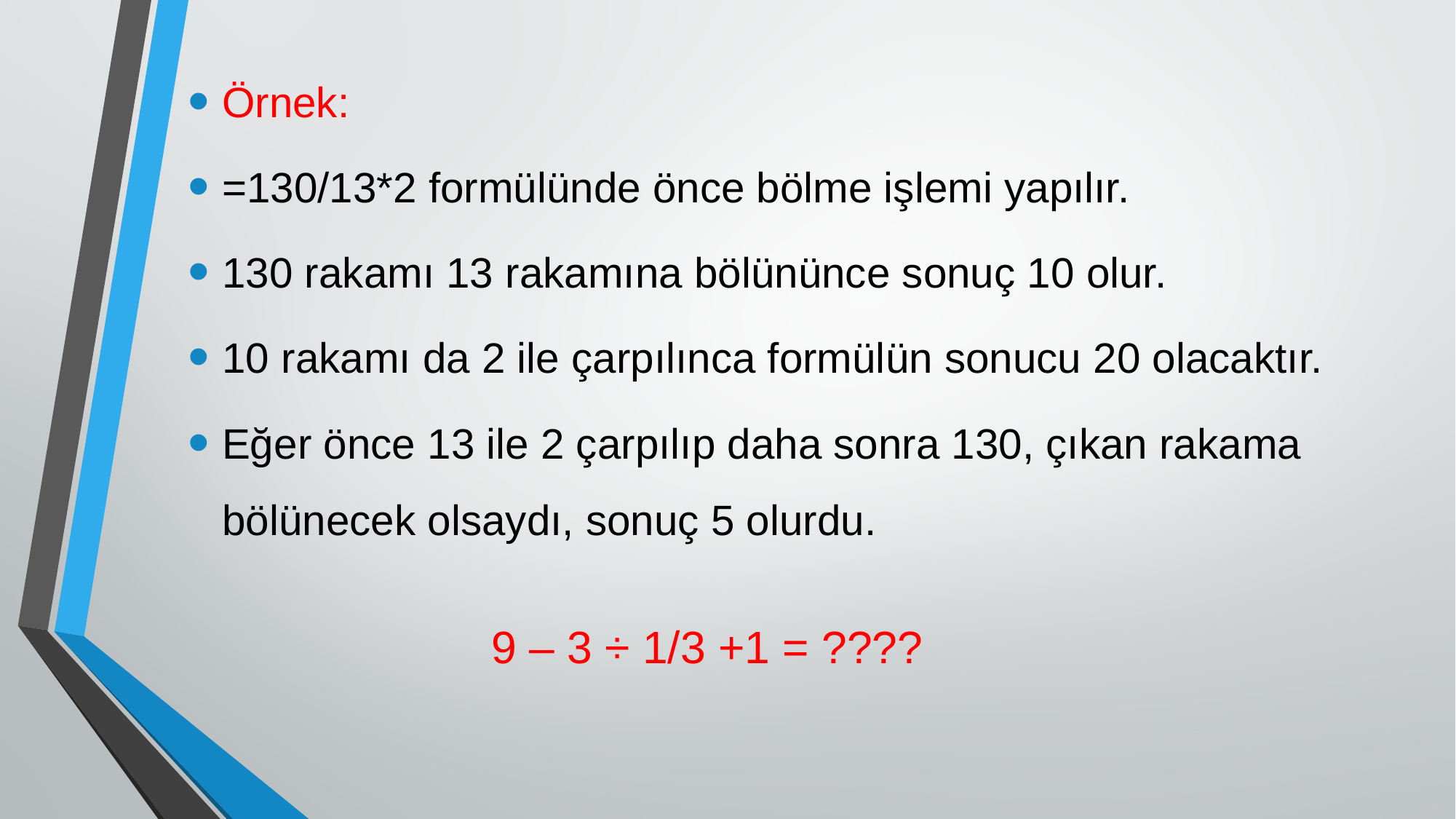

Örnek:
=130/13*2 formülünde önce bölme işlemi yapılır.
130 rakamı 13 rakamına bölününce sonuç 10 olur.
10 rakamı da 2 ile çarpılınca formülün sonucu 20 olacaktır.
Eğer önce 13 ile 2 çarpılıp daha sonra 130, çıkan rakama bölünecek olsaydı, sonuç 5 olurdu.
9 – 3 ÷ 1/3 +1 = ????